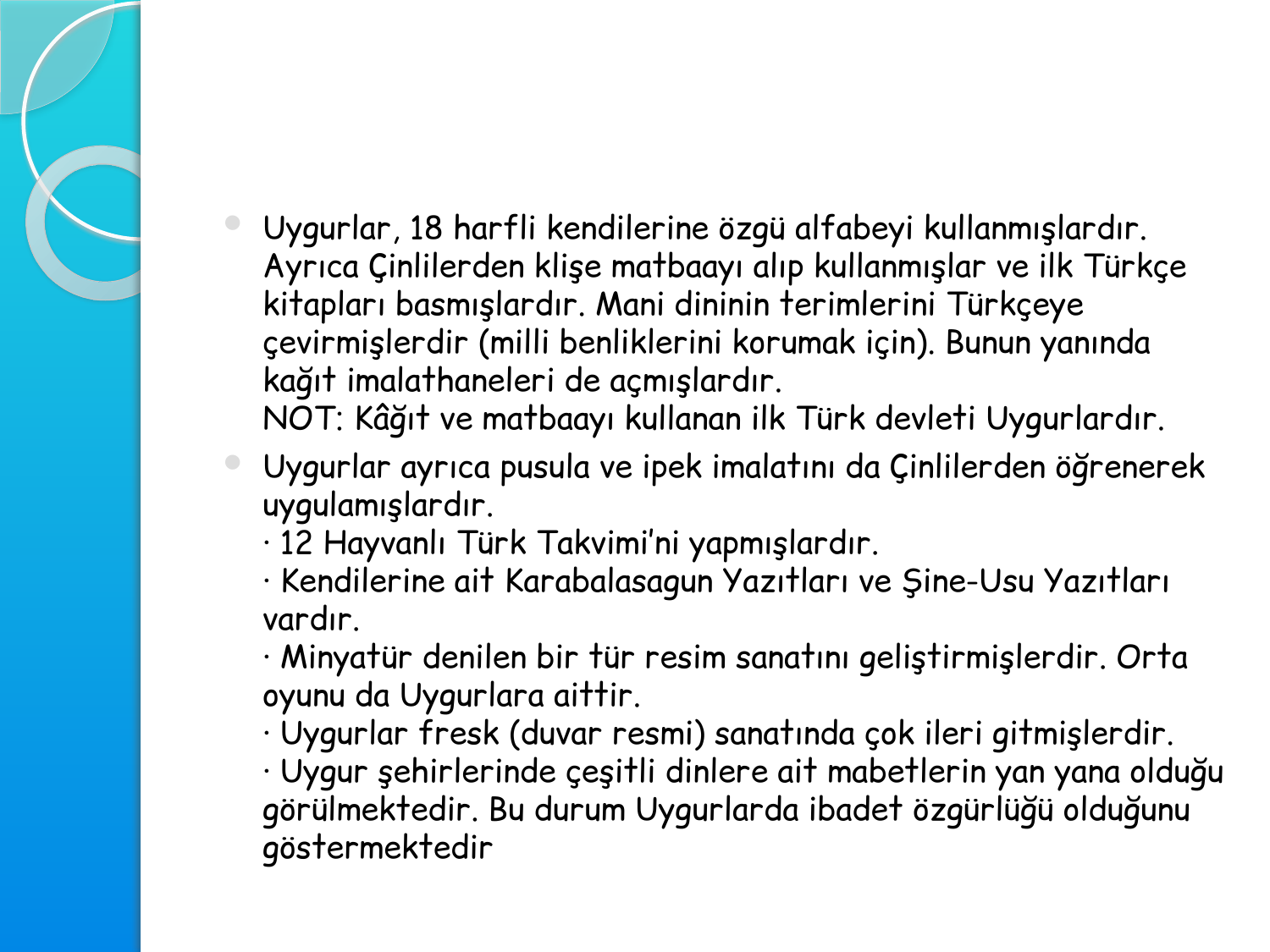

#
Uygurlar, 18 harfli kendilerine özgü alfabeyi kullanmışlardır. Ayrıca Çinlilerden klişe matbaayı alıp kullanmışlar ve ilk Türkçe kitapları basmışlardır. Mani dininin terimlerini Türkçeye çevirmişlerdir (milli benliklerini korumak için). Bunun yanında kağıt imalathaneleri de açmışlardır.
NOT: Kâğıt ve matbaayı kullanan ilk Türk devleti Uygurlardır.
Uygurlar ayrıca pusula ve ipek imalatını da Çinlilerden öğrenerek uygulamışlardır.
· 12 Hayvanlı Türk Takvimi’ni yapmışlardır.
· Kendilerine ait Karabalasagun Yazıtları ve Şine-Usu Yazıtları vardır.
· Minyatür denilen bir tür resim sanatını geliştirmişlerdir. Orta oyunu da Uygurlara aittir.
· Uygurlar fresk (duvar resmi) sanatında çok ileri gitmişlerdir.
· Uygur şehirlerinde çeşitli dinlere ait mabetlerin yan yana olduğu görülmektedir. Bu durum Uygurlarda ibadet özgürlüğü olduğunu göstermektedir